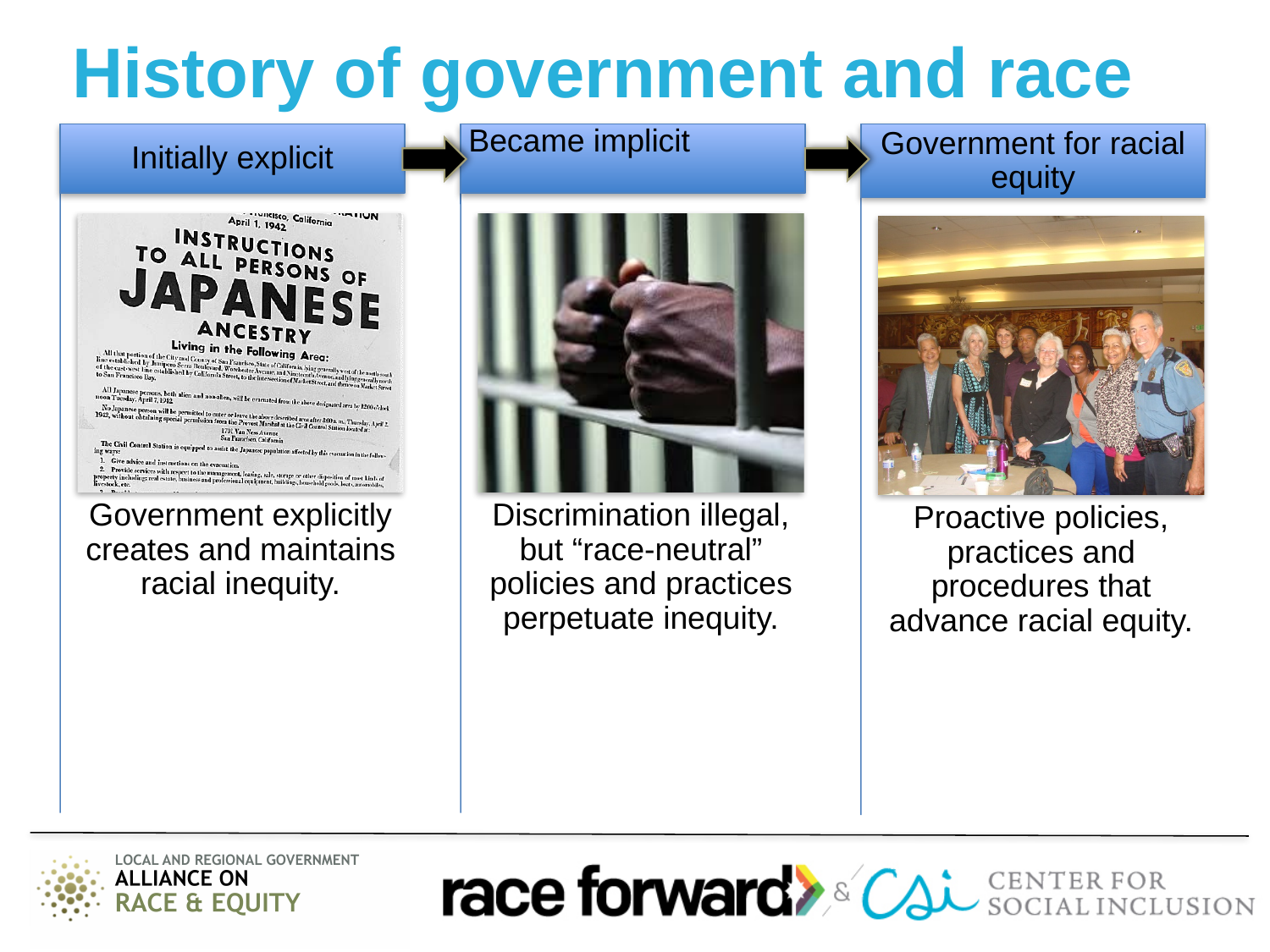

History of government and race
Government explicitly creates and maintains racial inequity.
Initially explicit
Discrimination illegal, but “race-neutral” policies and practices perpetuate inequity.
Became implicit
Proactive policies, practices and procedures that advance racial equity.
Government for racial equity